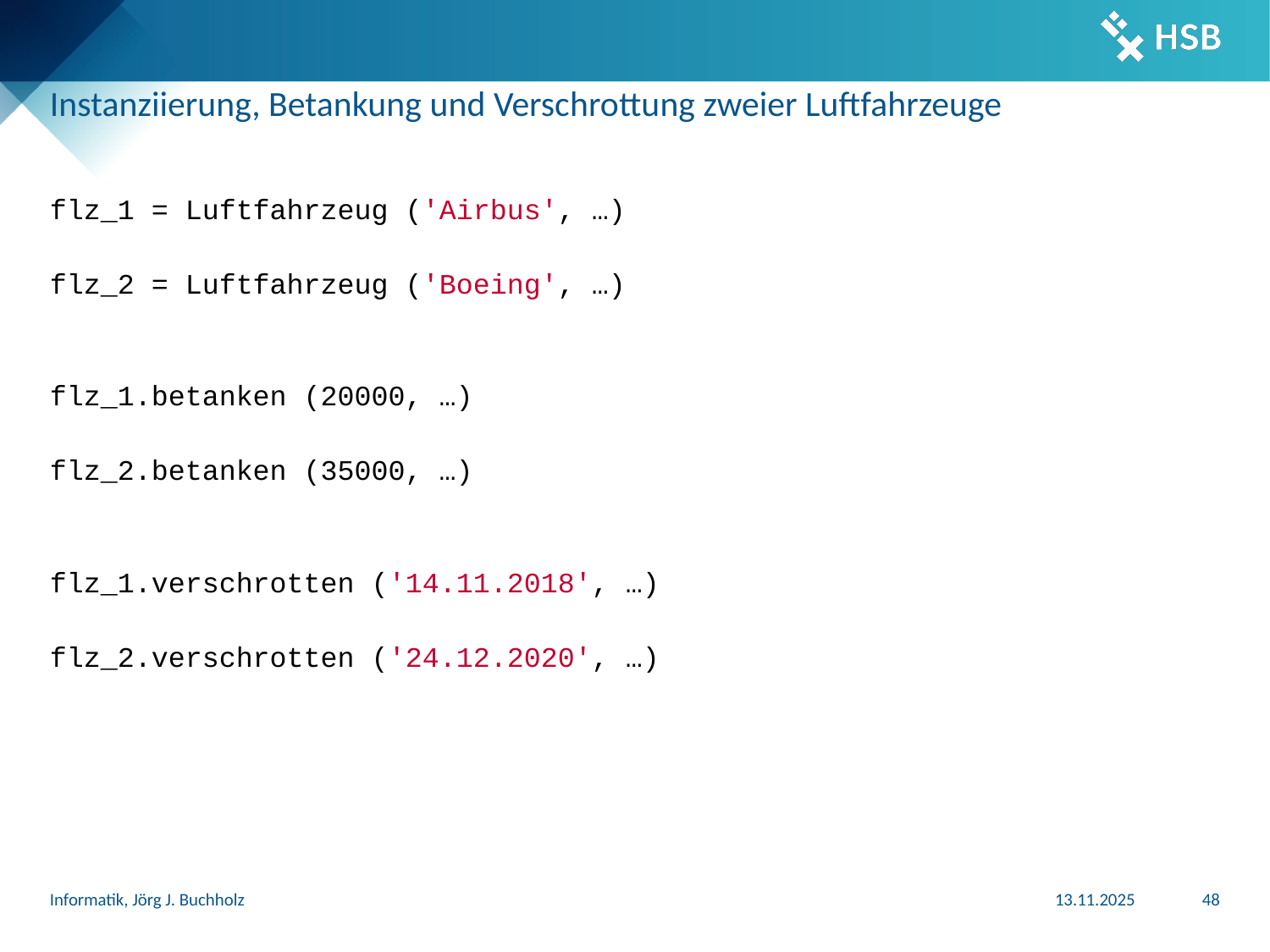

# Instanziierung, Betankung und Verschrottung zweier Luftfahrzeuge
flz_1 = Luftfahrzeug ('Airbus', …)

flz_2 = Luftfahrzeug ('Boeing', …)

flz_1.betanken (20000, …)

flz_2.betanken (35000, …)

flz_1.verschrotten ('14.11.2018', …)

flz_2.verschrotten ('24.12.2020', …)

Informatik, Jörg J. Buchholz
13.11.2025
48